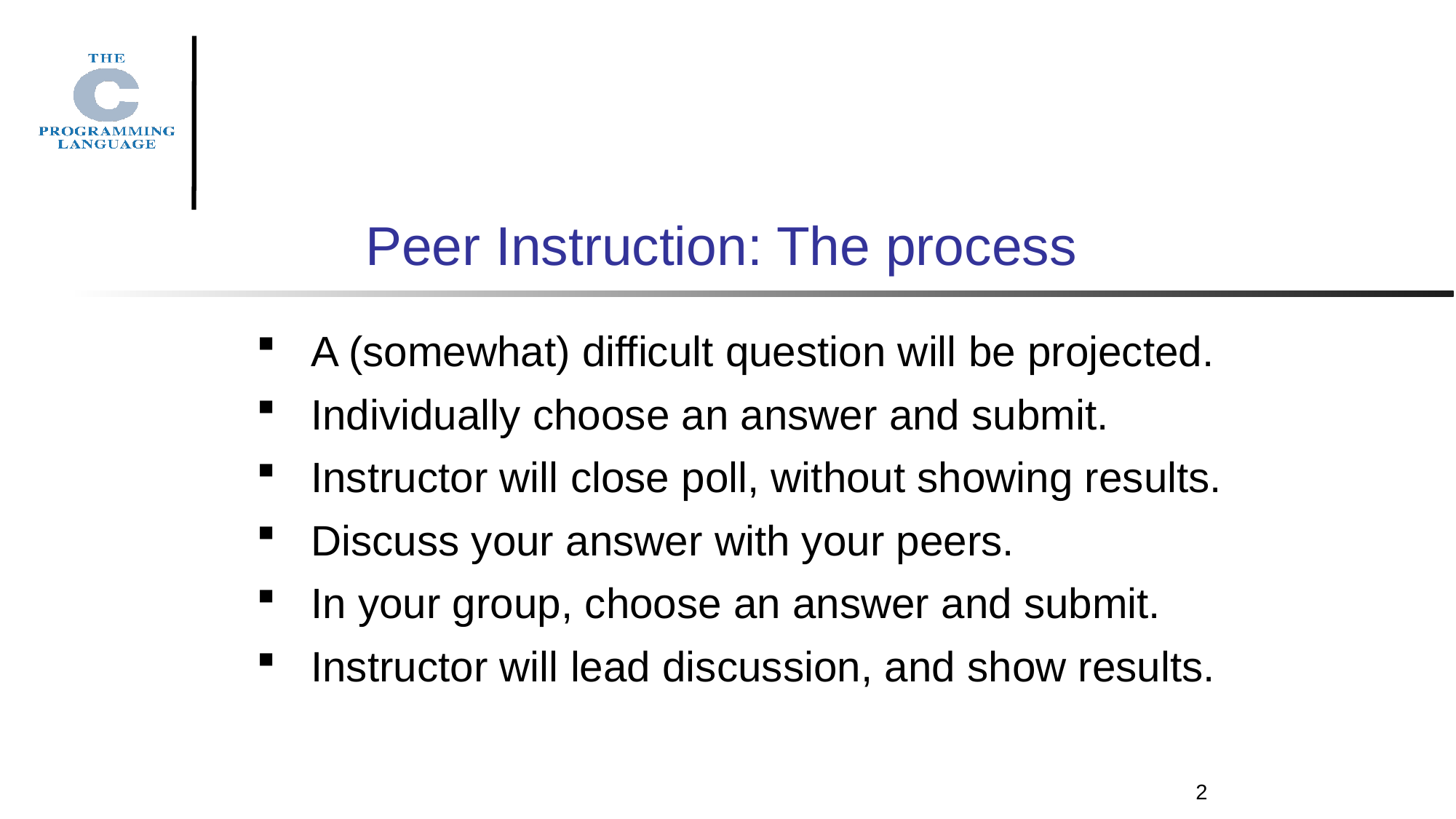

Peer Instruction: The process
A (somewhat) difficult question will be projected.
Individually choose an answer and submit.
Instructor will close poll, without showing results.
Discuss your answer with your peers.
In your group, choose an answer and submit.
Instructor will lead discussion, and show results.
2